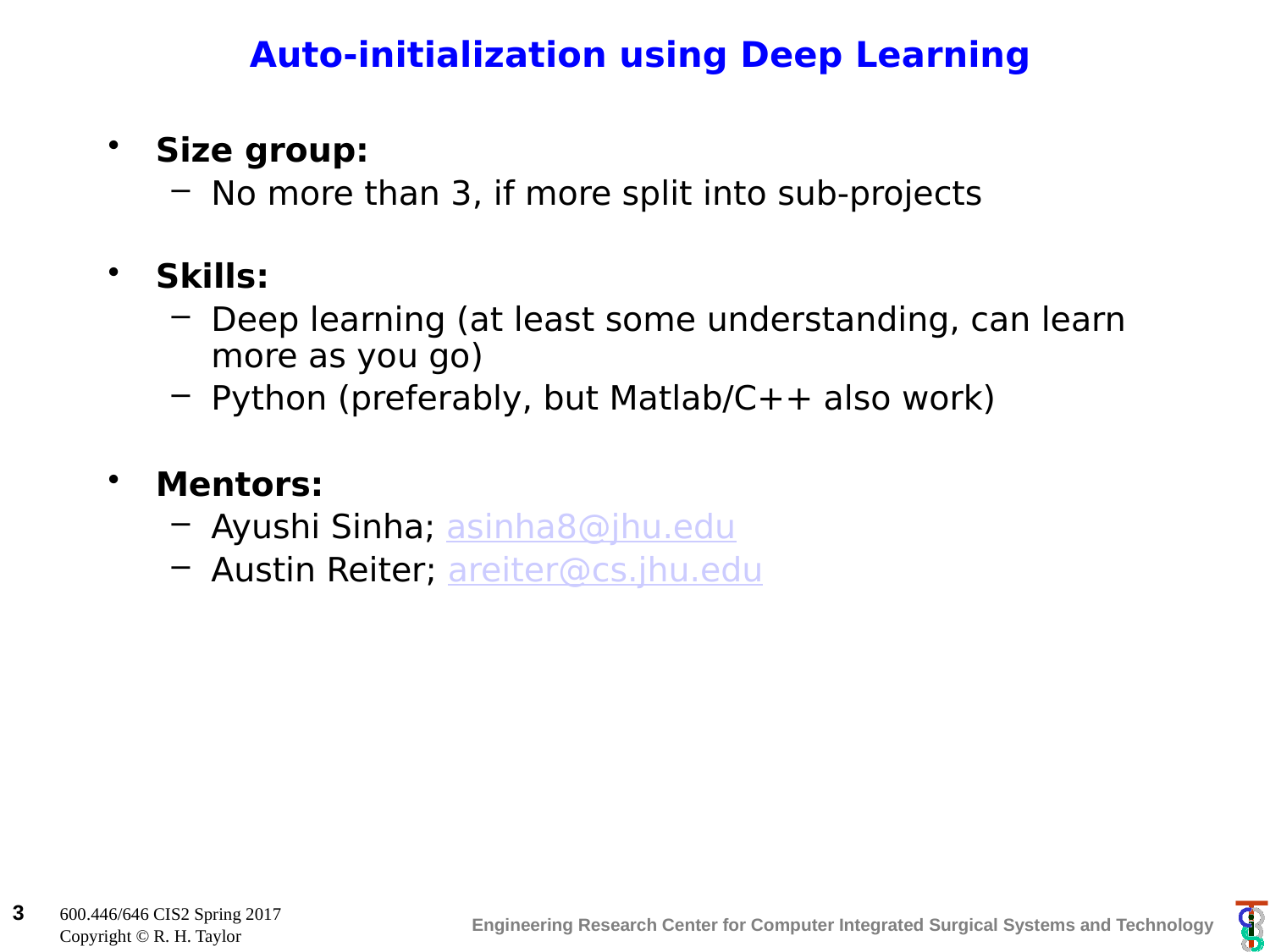

# Auto-initialization using Deep Learning
Size group:
No more than 3, if more split into sub-projects

Skills:
Deep learning (at least some understanding, can learn more as you go)
Python (preferably, but Matlab/C++ also work)

Mentors:
Ayushi Sinha; asinha8@jhu.edu
Austin Reiter; areiter@cs.jhu.edu